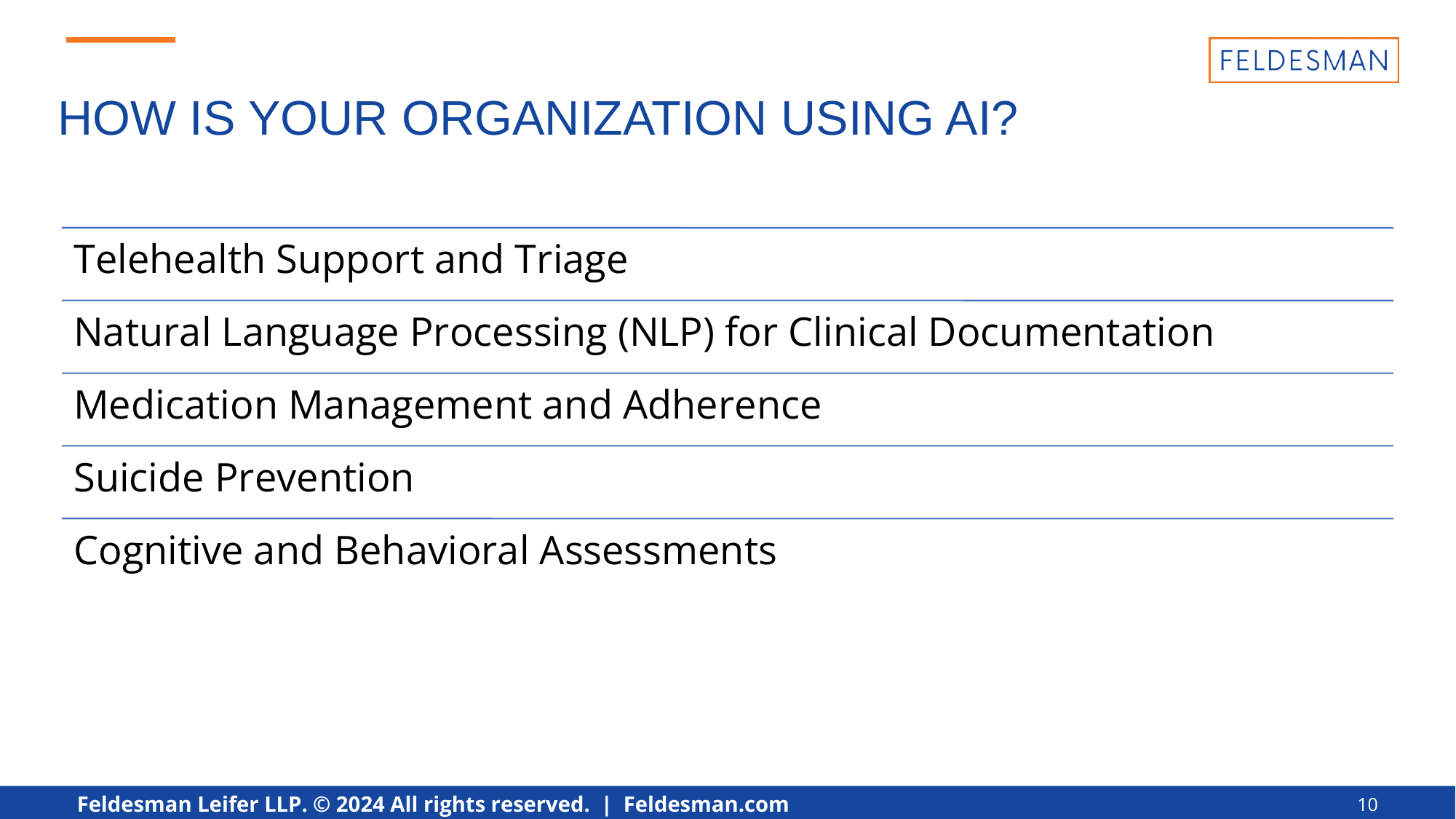

HOW IS YOUR ORGANIZATION USING AI?

Telehealth Support and Triage
Natural Language Processing (NLP) for Clinical Documentation
Medication Management and Adherence
Suicide Prevention
Cognitive and Behavioral Assessments
10